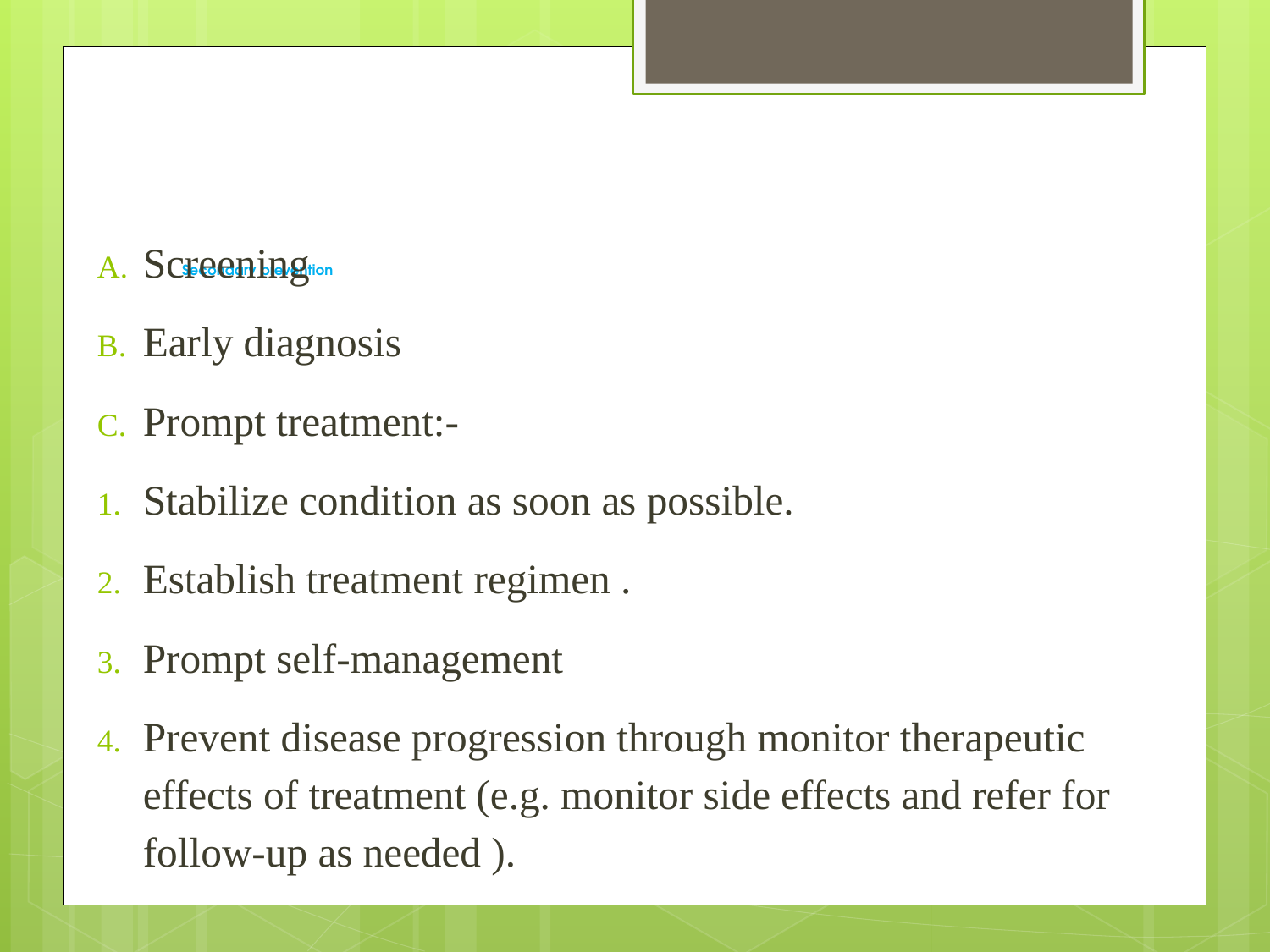

# Secondary prevention
Screening
Early diagnosis
Prompt treatment:-
Stabilize condition as soon as possible.
Establish treatment regimen .
Prompt self-management
Prevent disease progression through monitor therapeutic effects of treatment (e.g. monitor side effects and refer for follow-up as needed ).